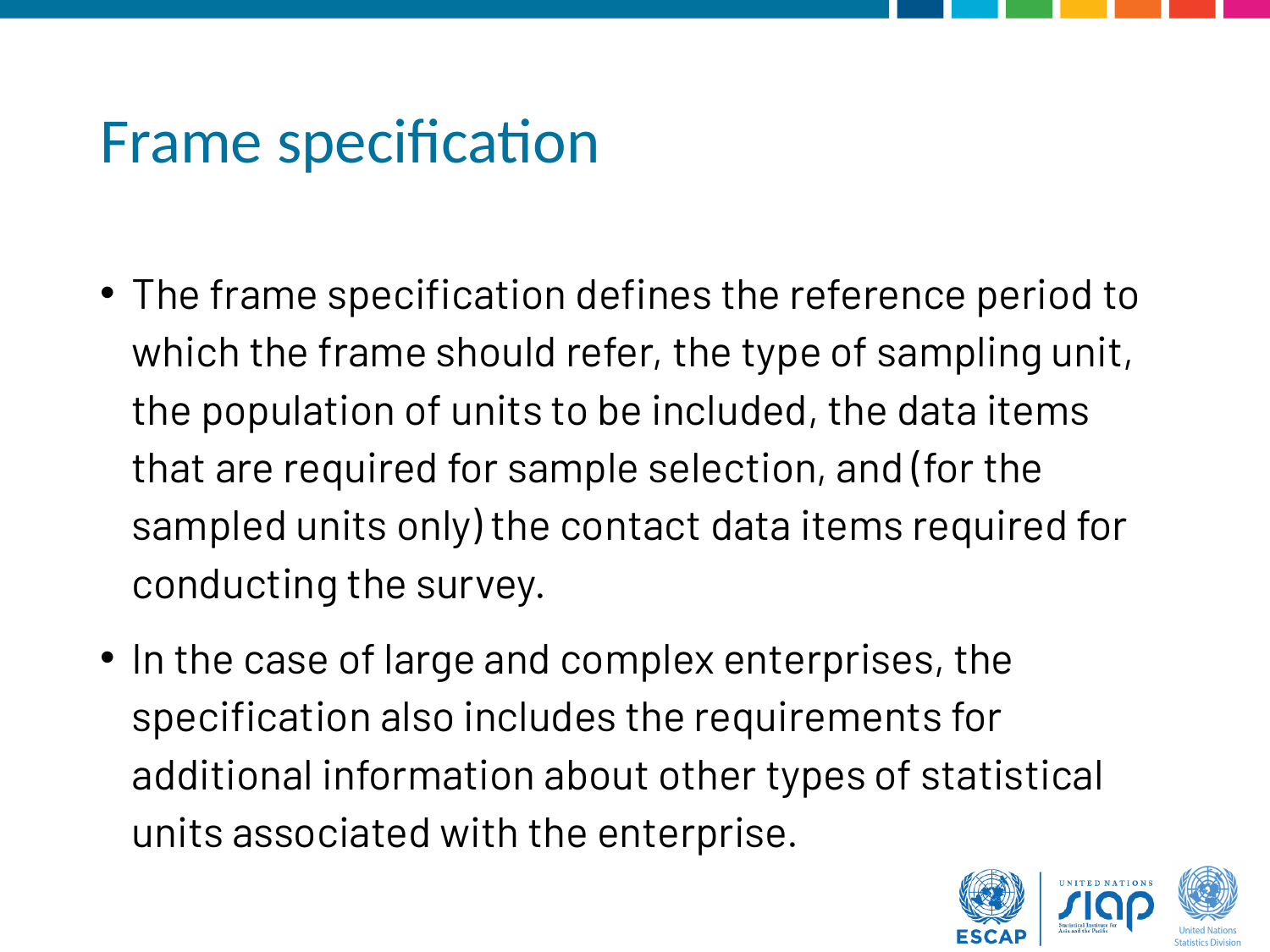

# Frame specification
The frame specification defines the reference period to which the frame should refer, the type of sampling unit, the population of units to be included, the data items that are required for sample selection, and (for the sampled units only) the contact data items required for conducting the survey.
In the case of large and complex enterprises, the specification also includes the requirements for additional information about other types of statistical units associated with the enterprise.